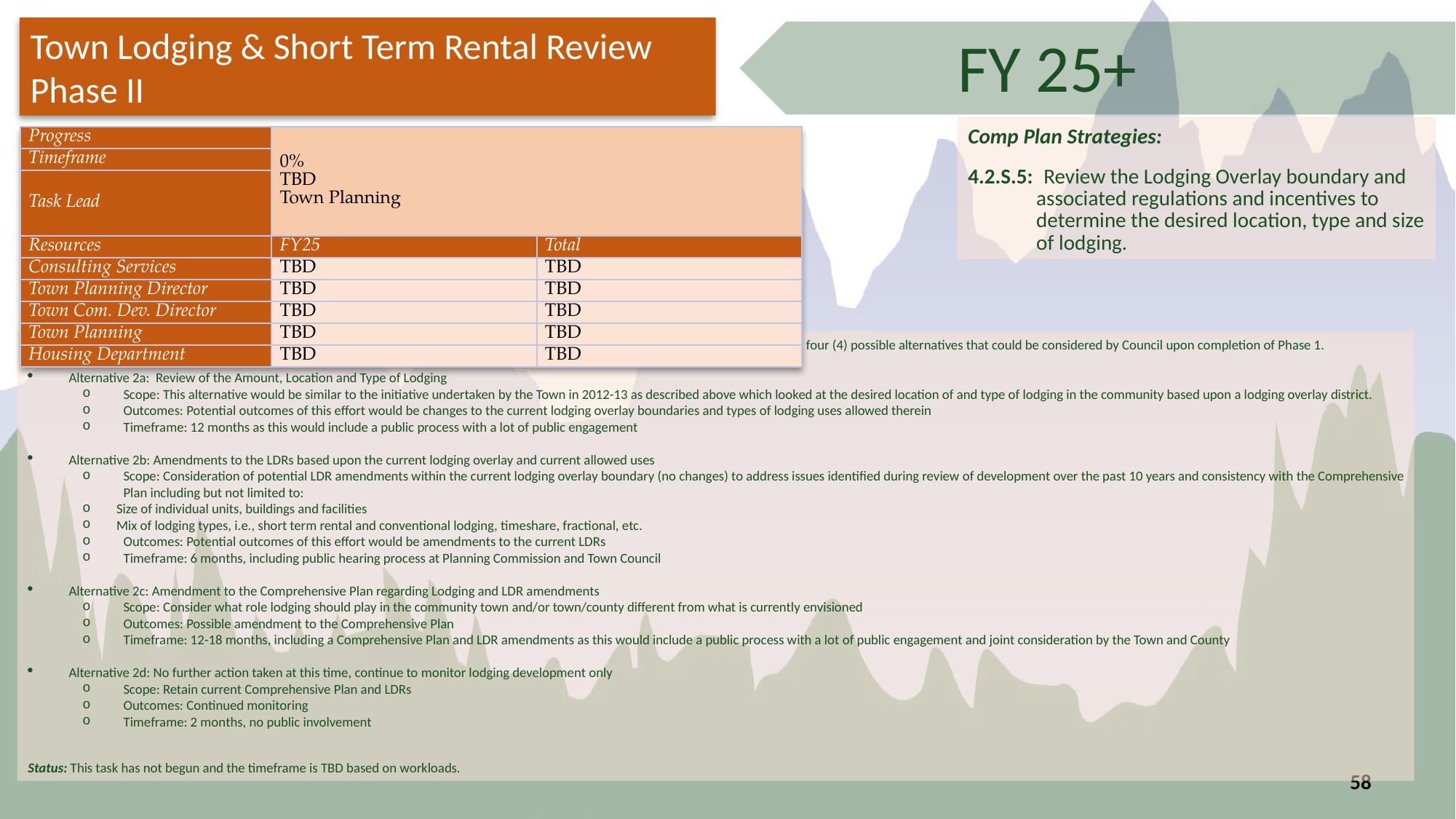

Town Lodging & Short Term Rental Review Phase II
FY 25+

Comp Plan Strategies:
4.2.S.5: Review the Lodging Overlay boundary and associated regulations and incentives to determine the desired location, type and size of lodging.
| Progress | 0% TBD Town Planning |  |
| --- | --- | --- |
| Timeframe |  |  |
| Task Lead |  |  |
| Resources | FY25 | Total |
| Consulting Services | TBD | TBD |
| Town Planning Director | TBD | TBD |
| Town Com. Dev. Director | TBD | TBD |
| Town Planning | TBD | TBD |
| Housing Department | TBD | TBD |
Task:  Upon completion of Phase 1: Data Collection and Review, Council will determine the appropriate next step. Staff have described below four (4) possible alternatives that could be considered by Council upon completion of Phase 1.

Alternative 2a:  Review of the Amount, Location and Type of Lodging
Scope: This alternative would be similar to the initiative undertaken by the Town in 2012-13 as described above which looked at the desired location of and type of lodging in the community based upon a lodging overlay district.
Outcomes: Potential outcomes of this effort would be changes to the current lodging overlay boundaries and types of lodging uses allowed therein
Timeframe: 12 months as this would include a public process with a lot of public engagement

Alternative 2b: Amendments to the LDRs based upon the current lodging overlay and current allowed uses
Scope: Consideration of potential LDR amendments within the current lodging overlay boundary (no changes) to address issues identified during review of development over the past 10 years and consistency with the Comprehensive Plan including but not limited to:
Size of individual units, buildings and facilities
Mix of lodging types, i.e., short term rental and conventional lodging, timeshare, fractional, etc.
Outcomes: Potential outcomes of this effort would be amendments to the current LDRs
Timeframe: 6 months, including public hearing process at Planning Commission and Town Council

Alternative 2c: Amendment to the Comprehensive Plan regarding Lodging and LDR amendments
Scope: Consider what role lodging should play in the community town and/or town/county different from what is currently envisioned
Outcomes: Possible amendment to the Comprehensive Plan
Timeframe: 12-18 months, including a Comprehensive Plan and LDR amendments as this would include a public process with a lot of public engagement and joint consideration by the Town and County

Alternative 2d: No further action taken at this time, continue to monitor lodging development only
Scope: Retain current Comprehensive Plan and LDRs
Outcomes: Continued monitoring
Timeframe: 2 months, no public involvement

Status: This task has not begun and the timeframe is TBD based on workloads.
58